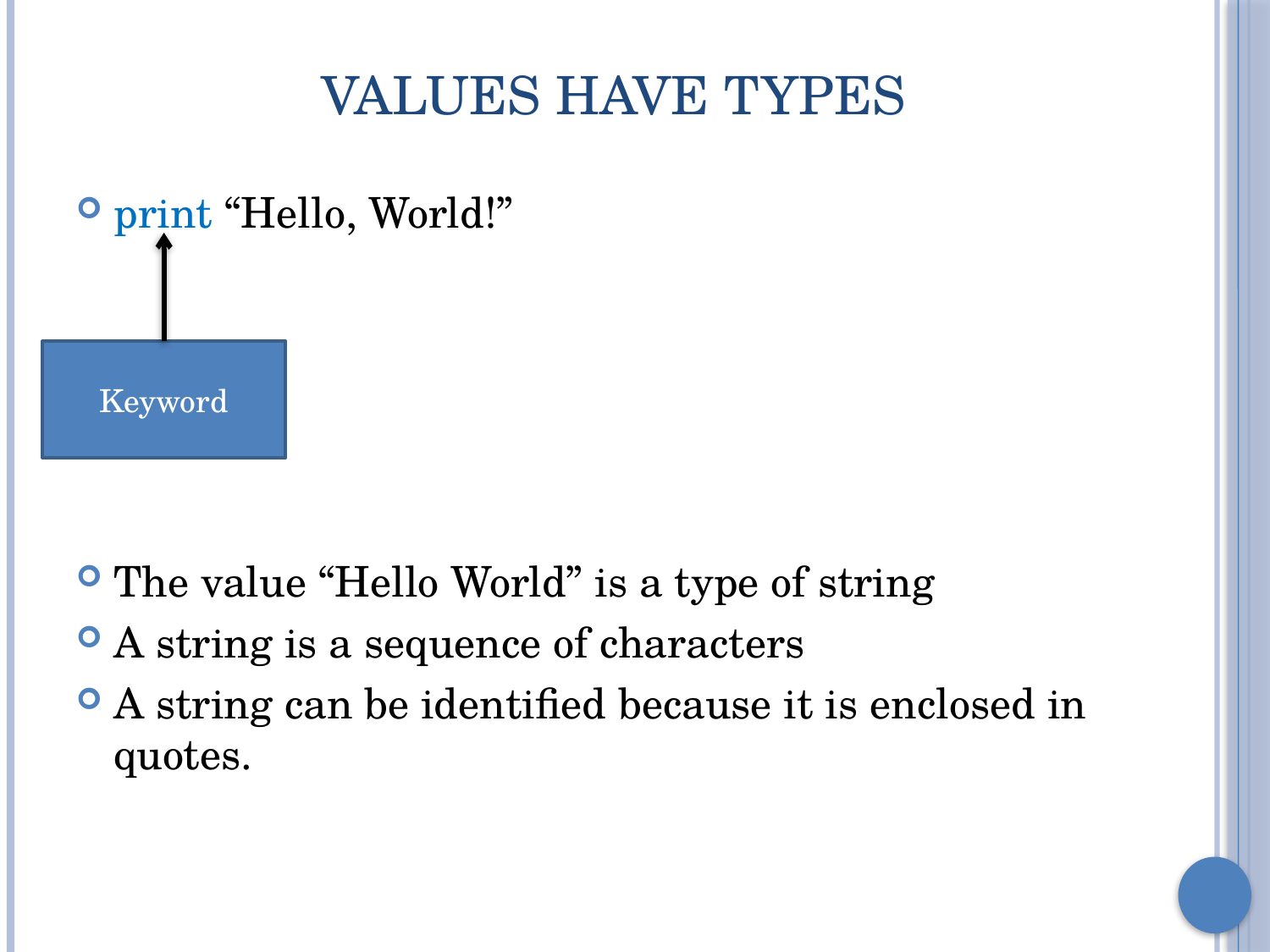

# Values Have Types
print “Hello, World!”

The value “Hello World” is a type of string
A string is a sequence of characters
A string can be identified because it is enclosed in quotes.

Keyword